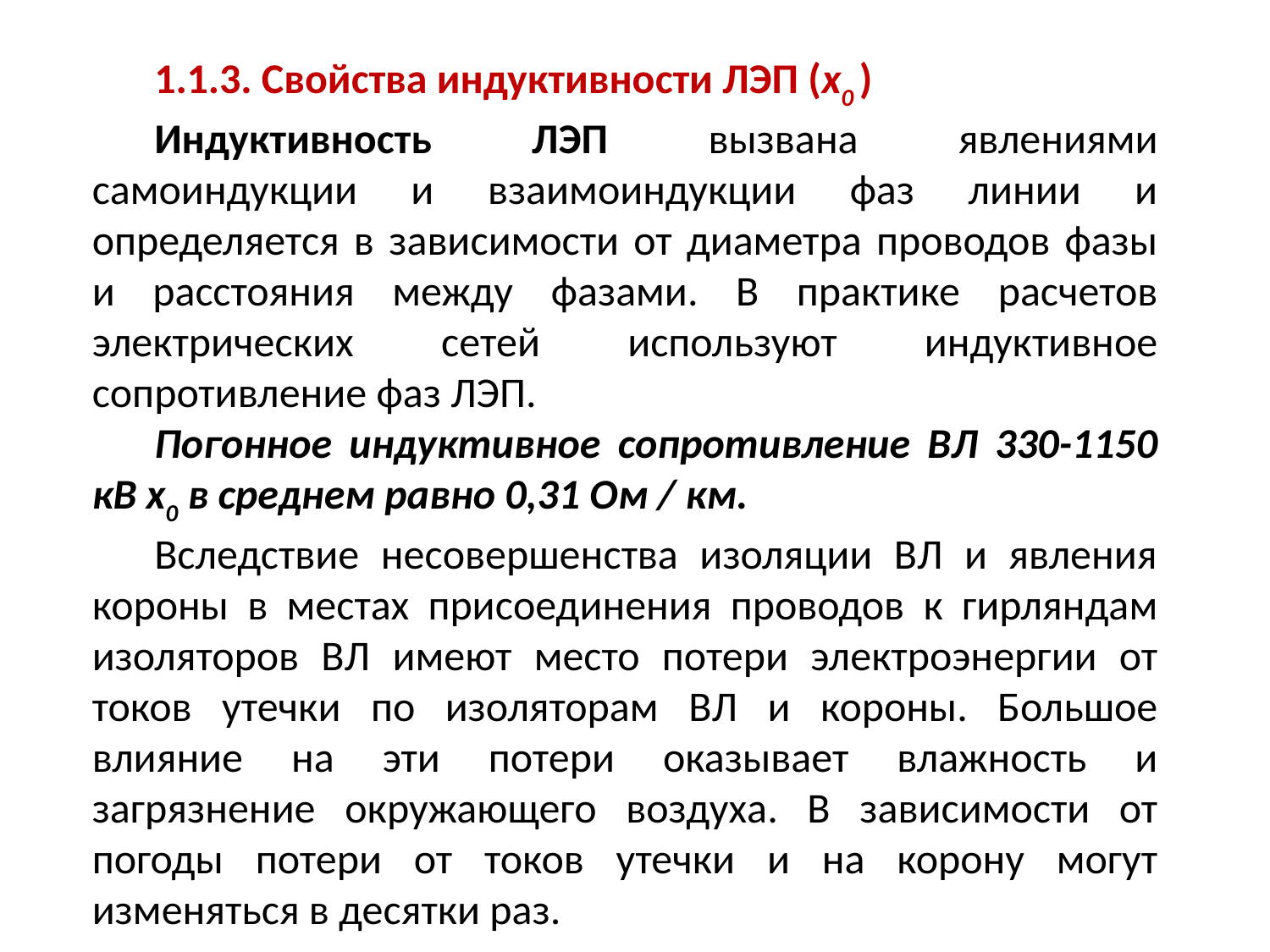

1.1.3. Свойства индуктивности ЛЭП (x0 )
Индуктивность ЛЭП вызвана явлениями самоиндукции и взаимоиндукции фаз линии и определяется в зависимости от диаметра проводов фазы и расстояния между фазами. В практике расчетов электрических сетей используют индуктивное сопротивление фаз ЛЭП.
Погонное индуктивное сопротивление ВЛ 330-1150 кВ x0 в среднем равно 0,31 Ом / км.
Вследствие несовершенства изоляции ВЛ и явления короны в местах присоединения проводов к гирляндам изоляторов ВЛ имеют место потери электроэнергии от токов утечки по изоляторам ВЛ и короны. Большое влияние на эти потери оказывает влажность и загрязнение окружающего воздуха. В зависимости от погоды потери от токов утечки и на корону могут изменяться в десятки раз.